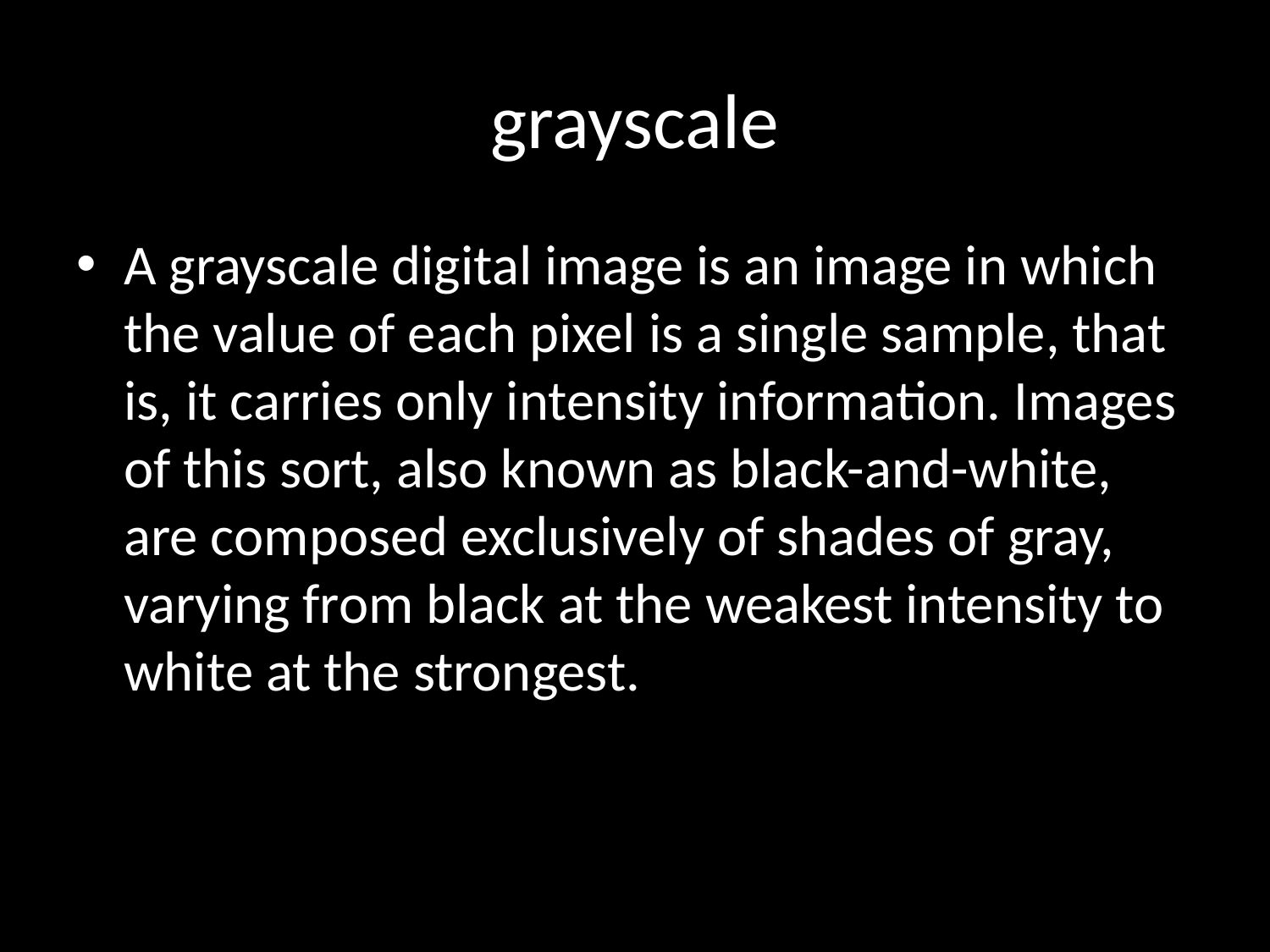

# grayscale
A grayscale digital image is an image in which the value of each pixel is a single sample, that is, it carries only intensity information. Images of this sort, also known as black-and-white, are composed exclusively of shades of gray, varying from black at the weakest intensity to white at the strongest.